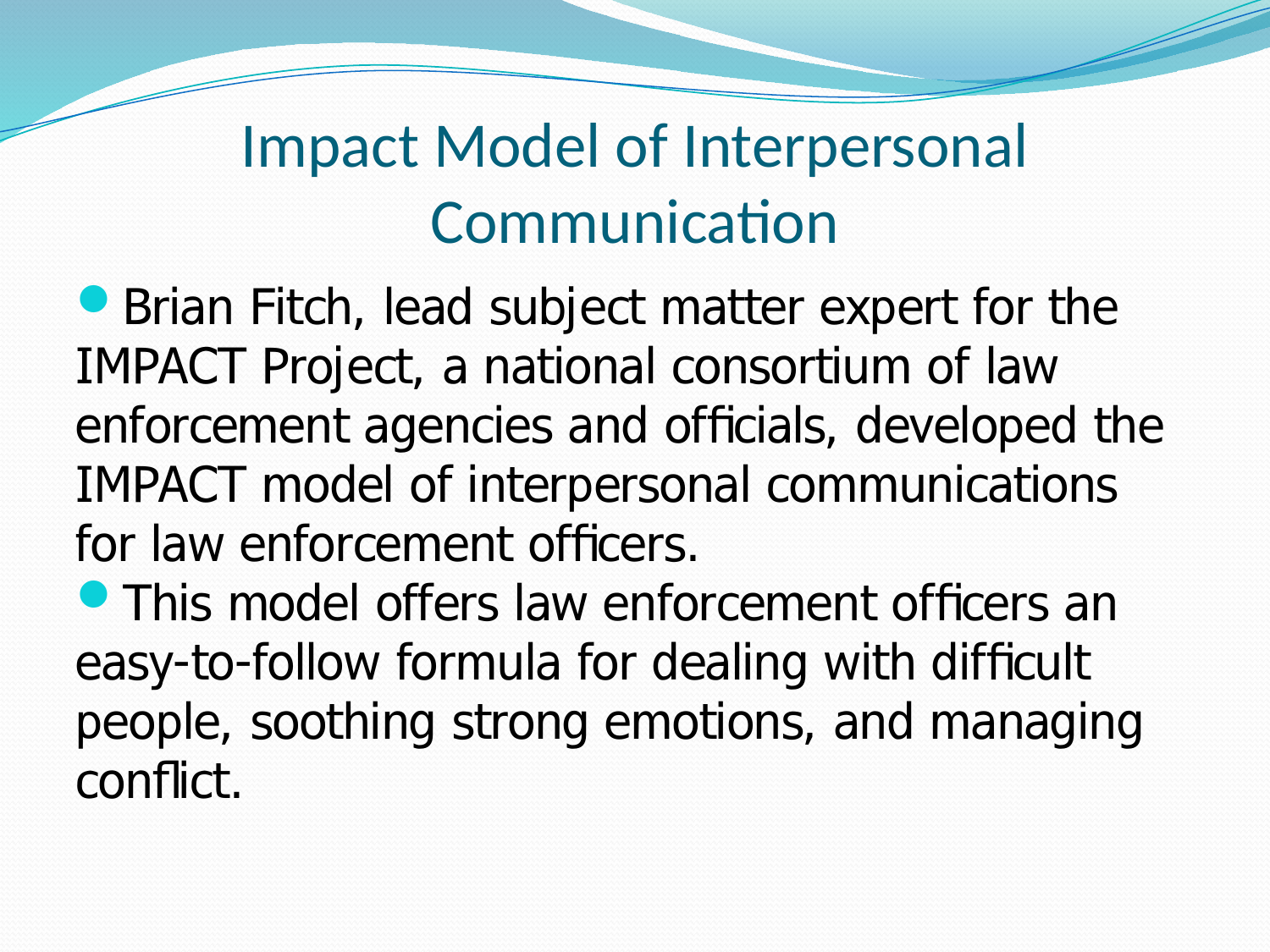

# Impact Model of Interpersonal Communication
Brian Fitch, lead subject matter expert for the IMPACT Project, a national consortium of law enforcement agencies and officials, developed the IMPACT model of interpersonal communications for law enforcement officers.
This model offers law enforcement officers an easy-to-follow formula for dealing with difficult people, soothing strong emotions, and managing conflict.